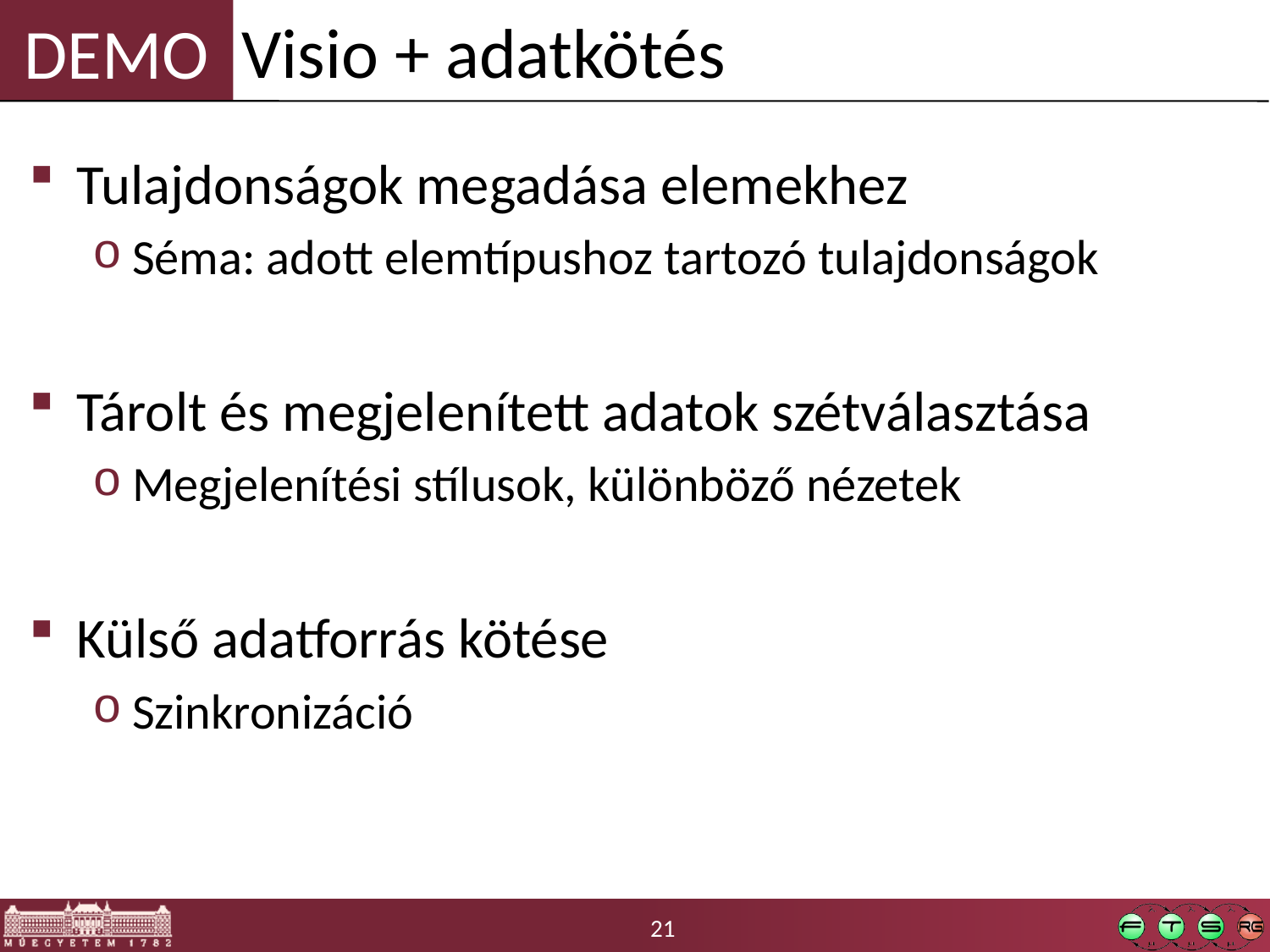

Visio + adatkötés
Tulajdonságok megadása elemekhez
Séma: adott elemtípushoz tartozó tulajdonságok

Tárolt és megjelenített adatok szétválasztása
Megjelenítési stílusok, különböző nézetek

Külső adatforrás kötése
Szinkronizáció